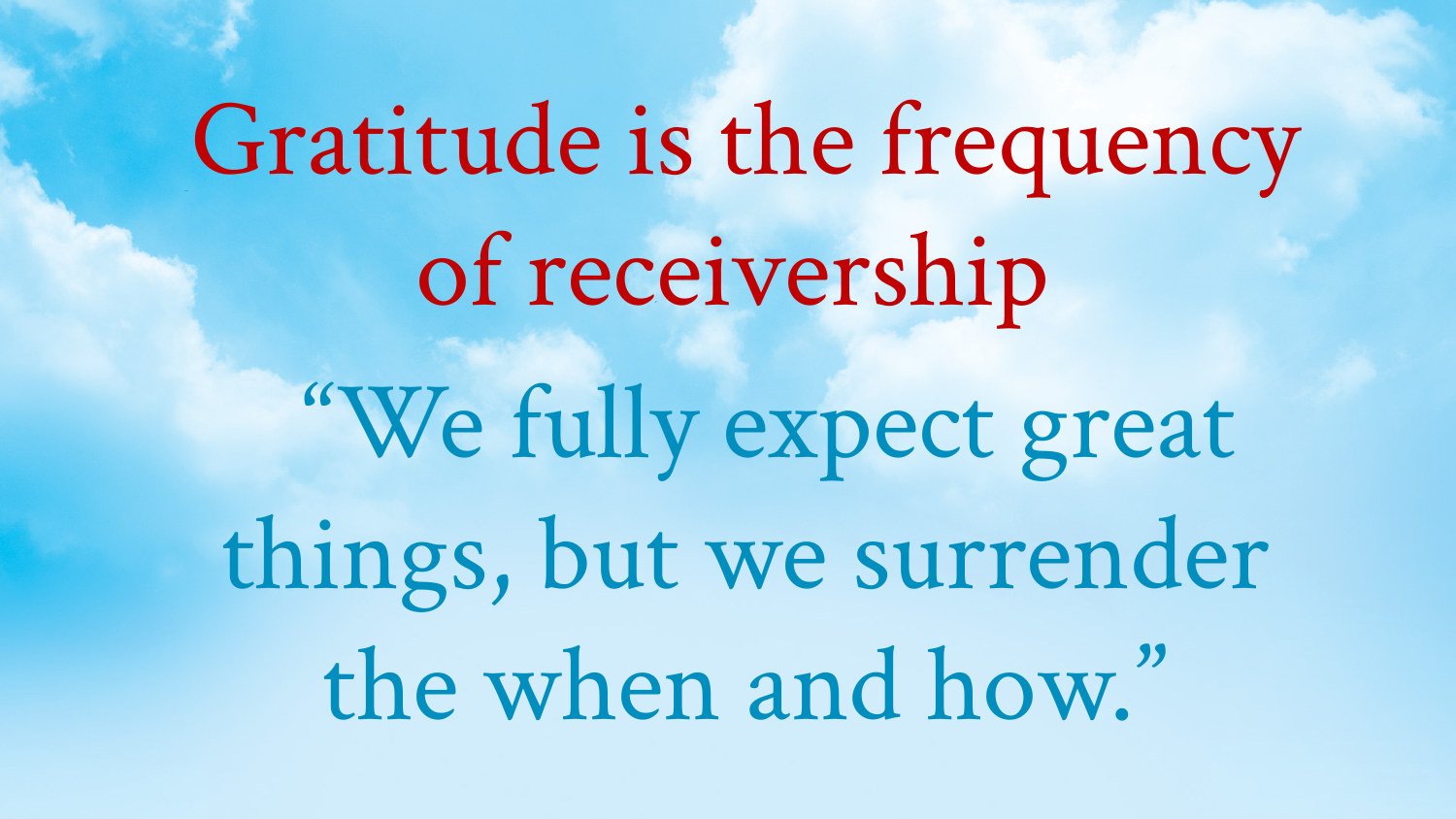

Gratitude is the frequency of receivership
  “We fully expect great things, but we surrender the when and how.”